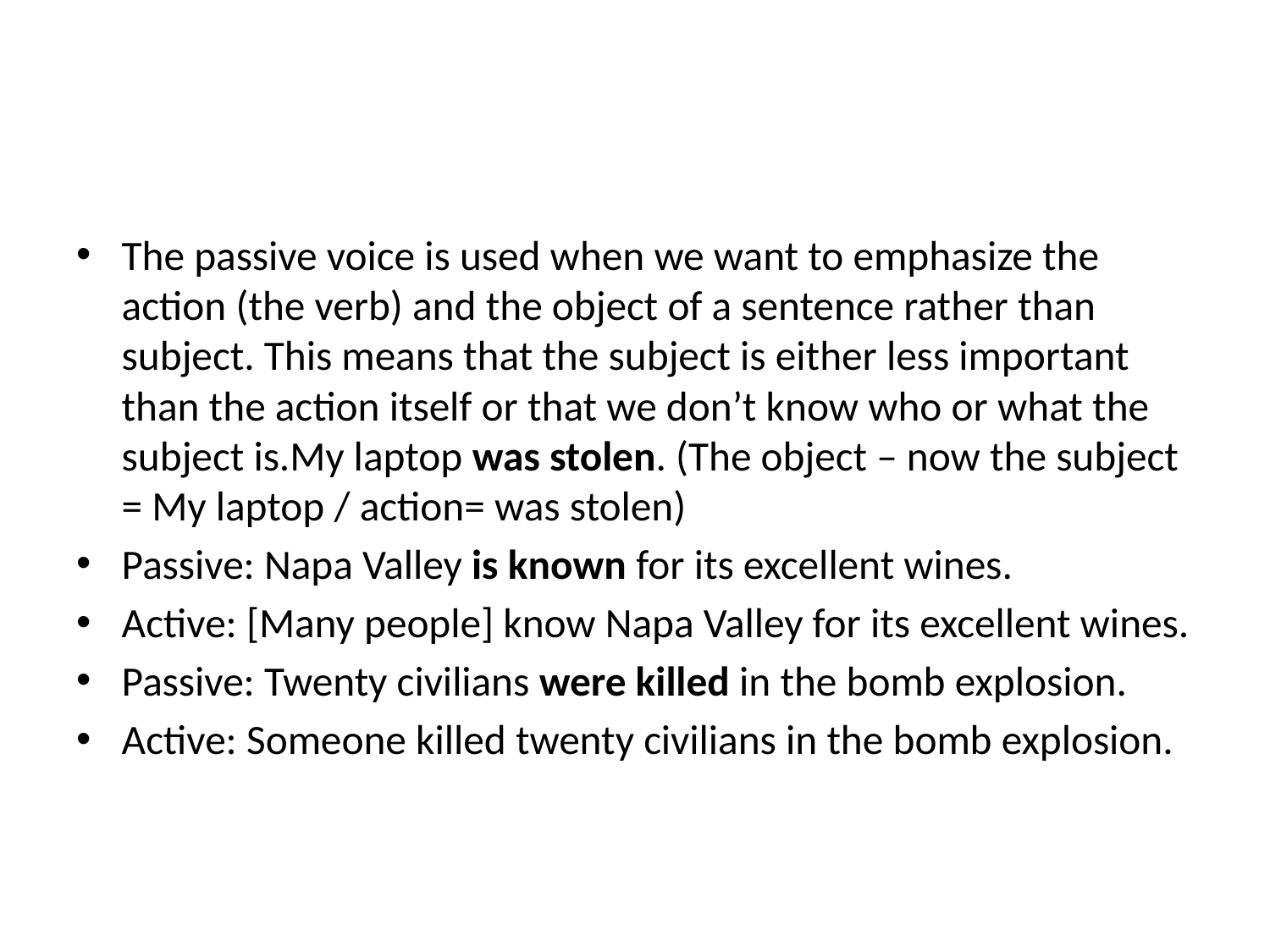

#
The passive voice is used when we want to emphasize the action (the verb) and the object of a sentence rather than subject. This means that the subject is either less important than the action itself or that we don’t know who or what the subject is.My laptop was stolen. (The object – now the subject = My laptop / action= was stolen)
Passive: Napa Valley is known for its excellent wines.
Active: [Many people] know Napa Valley for its excellent wines.
Passive: Twenty civilians were killed in the bomb explosion.
Active: Someone killed twenty civilians in the bomb explosion.